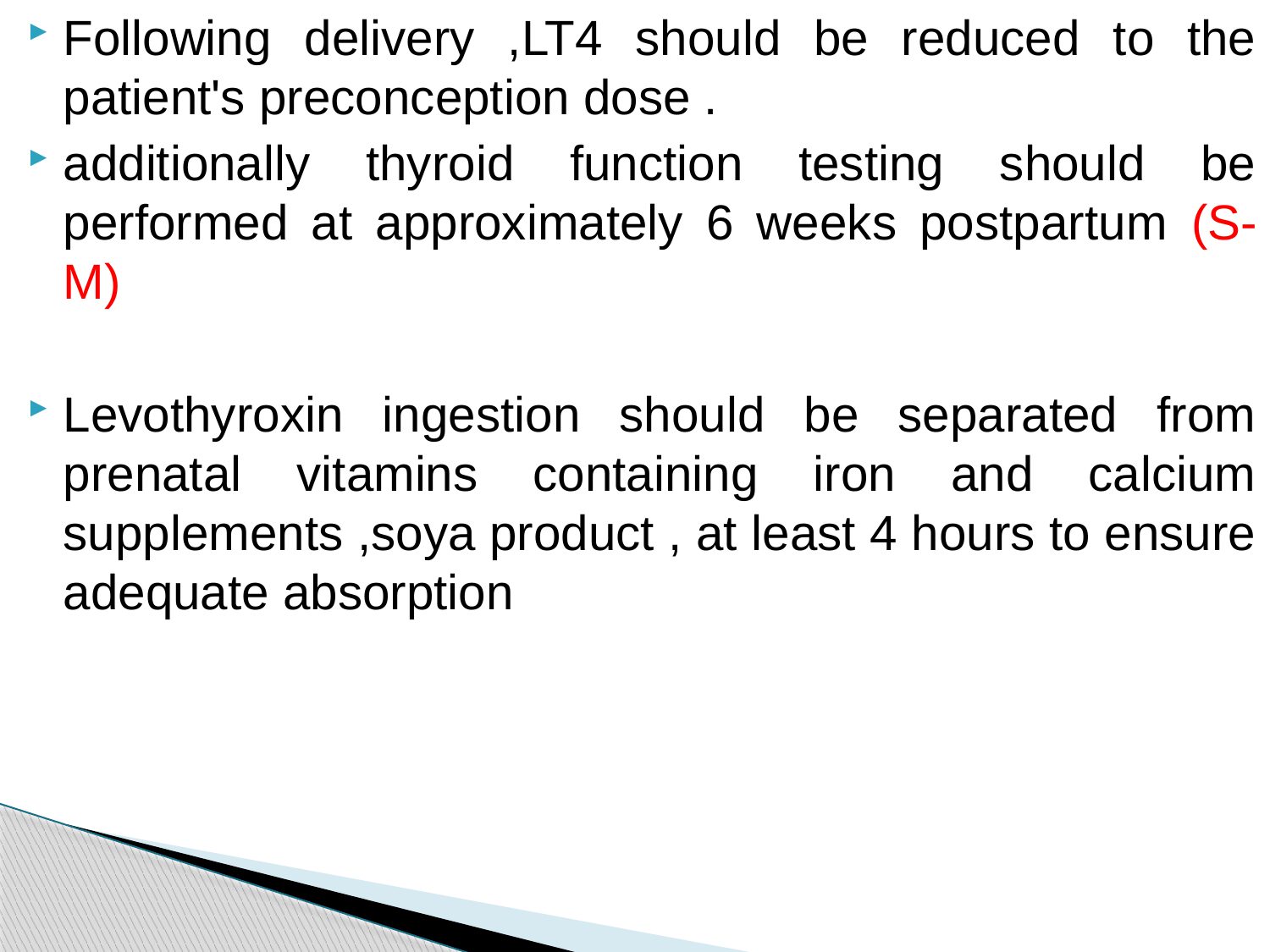

Following delivery ,LT4 should be reduced to the patient's preconception dose .
additionally thyroid function testing should be performed at approximately 6 weeks postpartum (S-M)

Levothyroxin ingestion should be separated from prenatal vitamins containing iron and calcium supplements ,soya product , at least 4 hours to ensure adequate absorption